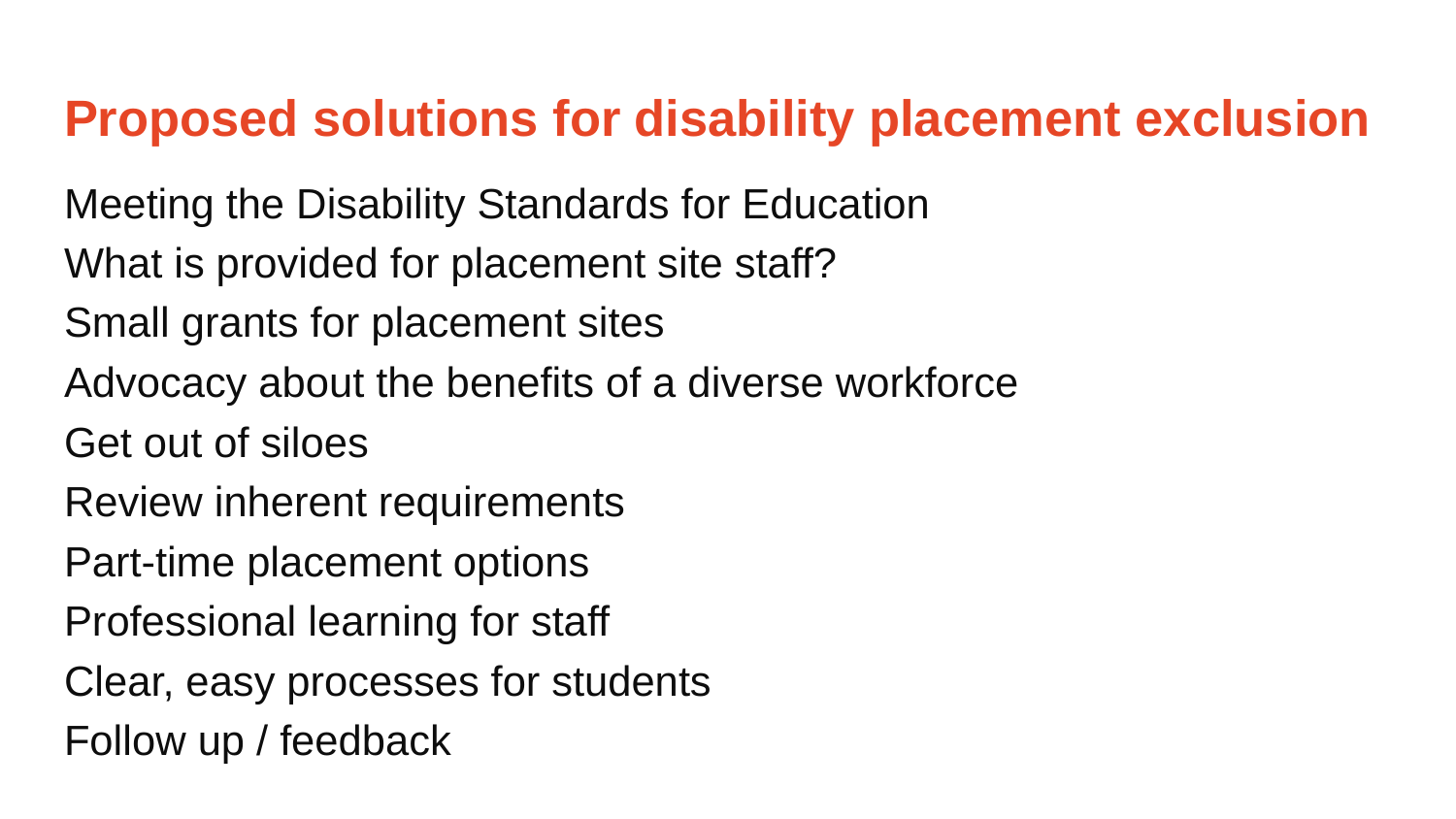

# Proposed solutions for disability placement exclusion
Meeting the Disability Standards for Education
What is provided for placement site staff?
Small grants for placement sites
Advocacy about the benefits of a diverse workforce
Get out of siloes
Review inherent requirements
Part-time placement options
Professional learning for staff
Clear, easy processes for students
Follow up / feedback